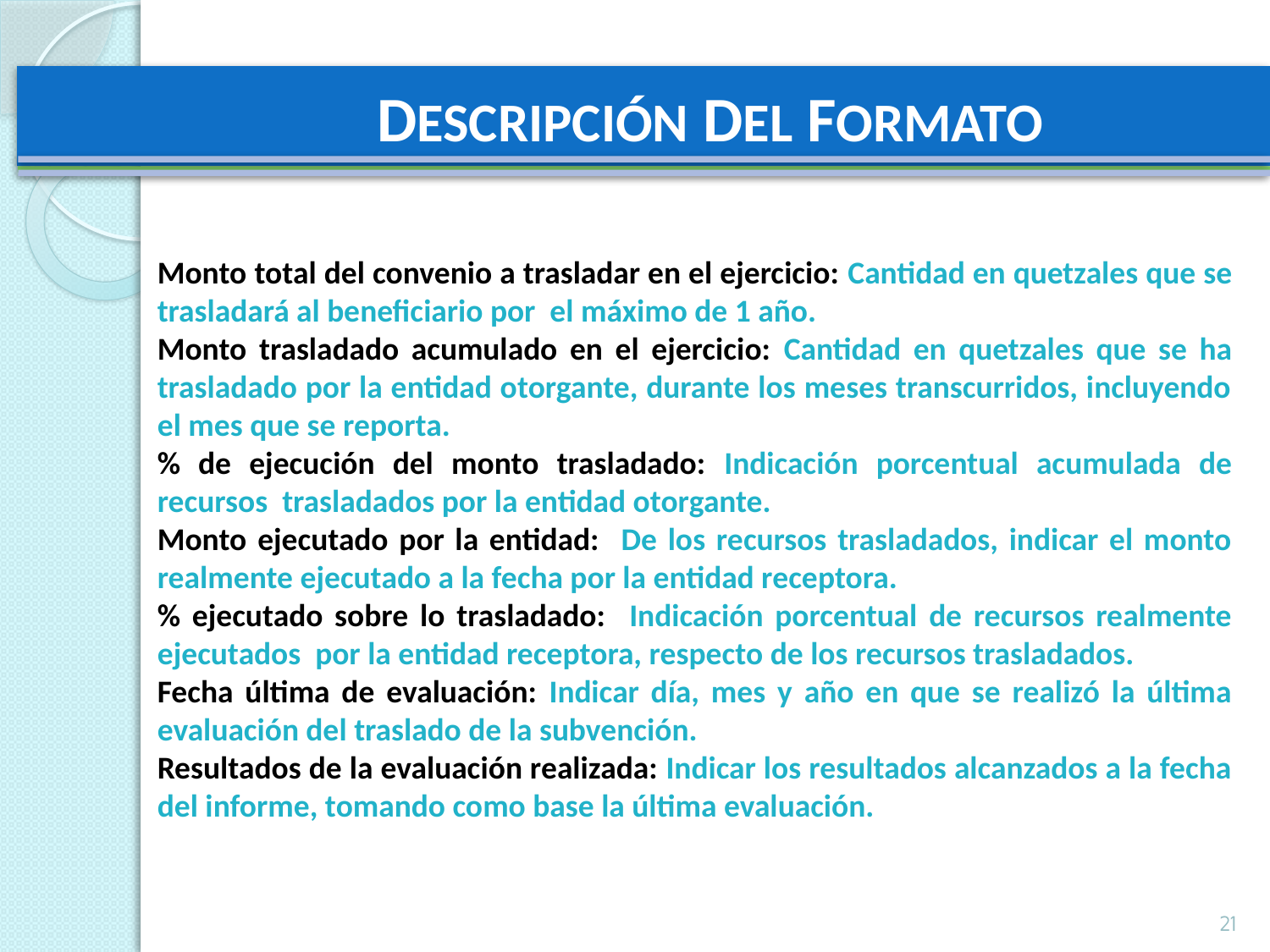

# DESCRIPCIÓN DEL FORMATO
Monto total del convenio a trasladar en el ejercicio: Cantidad en quetzales que se trasladará al beneficiario por  el máximo de 1 año.
Monto trasladado acumulado en el ejercicio: Cantidad en quetzales que se ha trasladado por la entidad otorgante, durante los meses transcurridos, incluyendo el mes que se reporta.
% de ejecución del monto trasladado: Indicación porcentual acumulada de recursos  trasladados por la entidad otorgante.
Monto ejecutado por la entidad:  De los recursos trasladados, indicar el monto realmente ejecutado a la fecha por la entidad receptora.
% ejecutado sobre lo trasladado:  Indicación porcentual de recursos realmente ejecutados  por la entidad receptora, respecto de los recursos trasladados.
Fecha última de evaluación: Indicar día, mes y año en que se realizó la última evaluación del traslado de la subvención.
Resultados de la evaluación realizada: Indicar los resultados alcanzados a la fecha del informe, tomando como base la última evaluación.

21